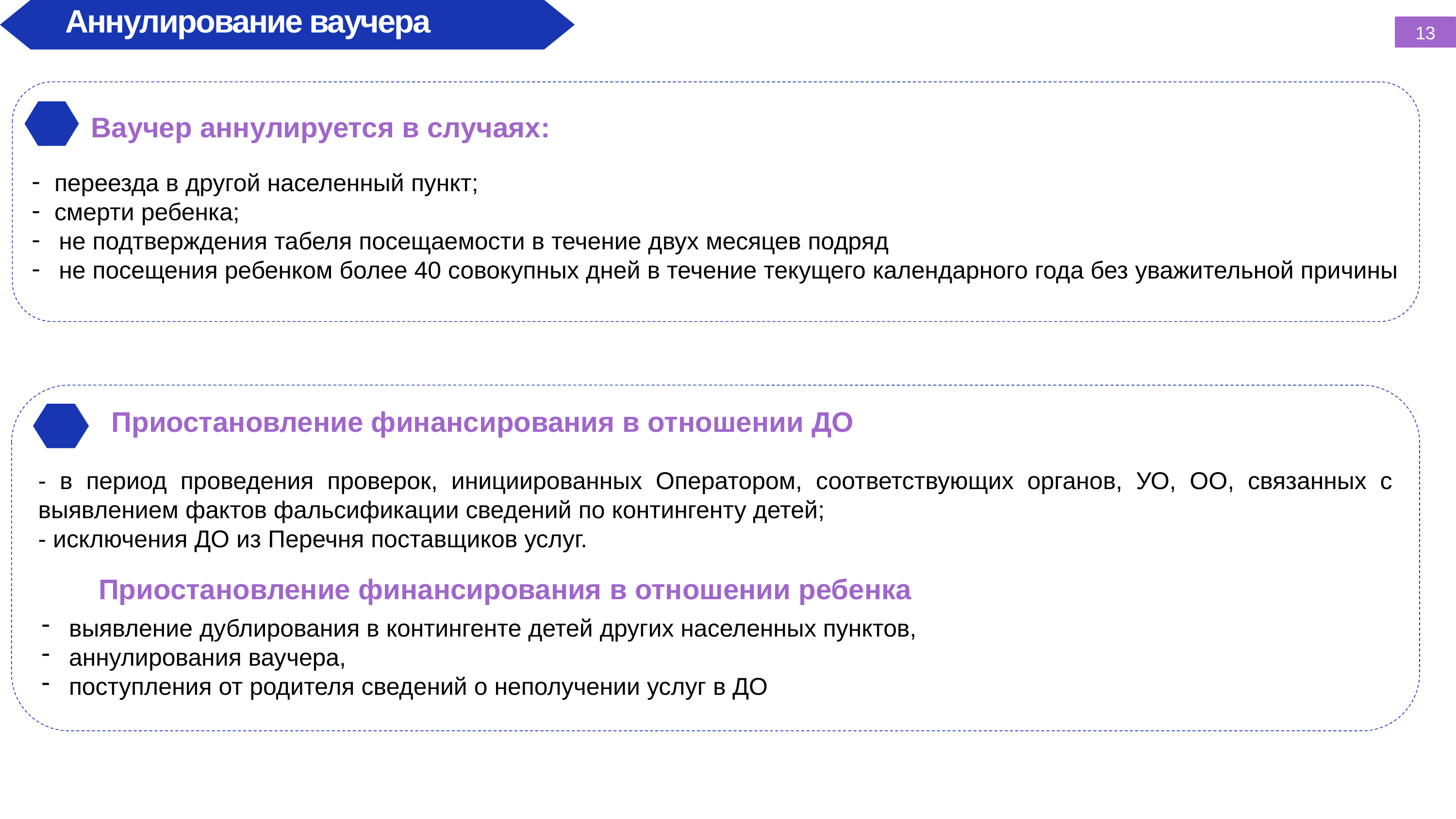

Аннулирование ваучера

13

Ваучер аннулируется в случаях:
переезда в другой населенный пункт;
смерти ребенка;
не подтверждения табеля посещаемости в течение двух месяцев подряд
не посещения ребенком более 40 совокупных дней в течение текущего календарного года без уважительной причины

Приостановление финансирования в отношении ДО

- в период проведения проверок, инициированных Оператором, соответствующих органов, УО, ОО, связанных с выявлением фактов фальсификации сведений по контингенту детей;
- исключения ДО из Перечня поставщиков услуг.
Приостановление финансирования в отношении ребенка
выявление дублирования в контингенте детей других населенных пунктов,
аннулирования ваучера,
поступления от родителя сведений о неполучении услуг в ДО